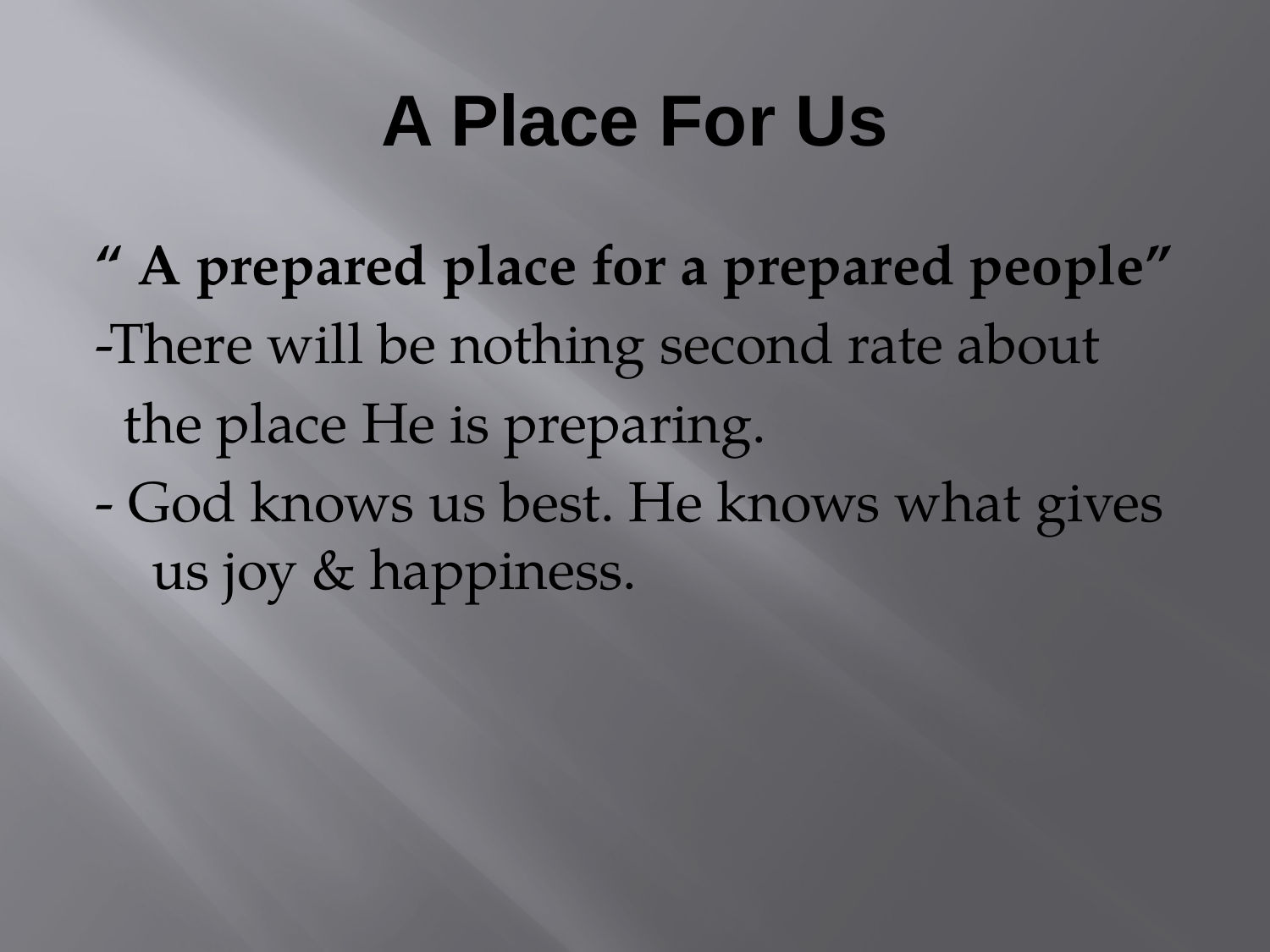

# A Place For Us
“ A prepared place for a prepared people”
-There will be nothing second rate about
  the place He is preparing.
- God knows us best. He knows what gives us joy & happiness.